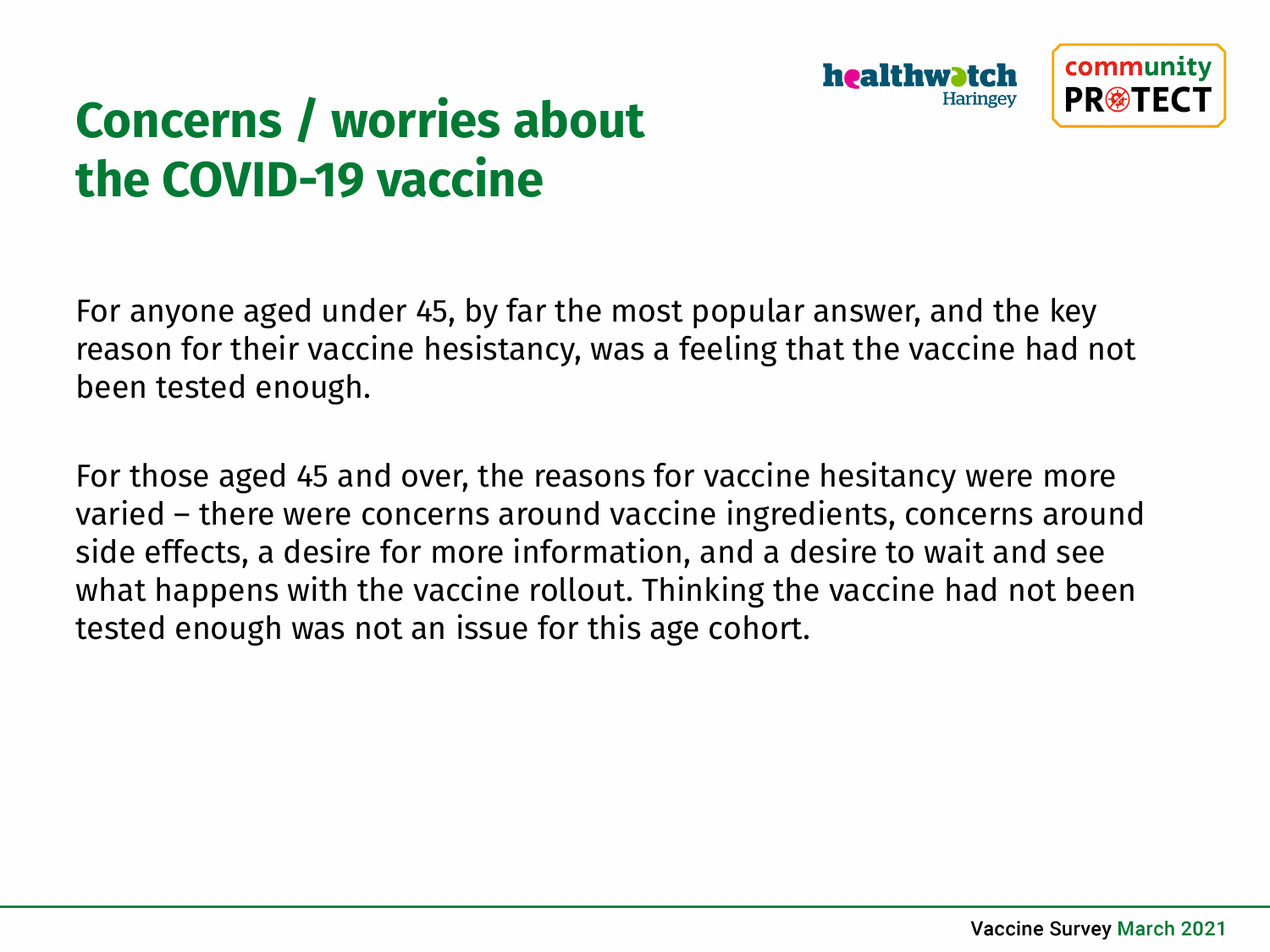

Concerns / worries about
the COVID-19 vaccine

For anyone aged under 45, by far the most popular answer, and the key reason for their vaccine hesistancy, was a feeling that the vaccine had not been tested enough.

For those aged 45 and over, the reasons for vaccine hesitancy were more varied – there were concerns around vaccine ingredients, concerns around side effects, a desire for more information, and a desire to wait and see what happens with the vaccine rollout. Thinking the vaccine had not been tested enough was not an issue for this age cohort.